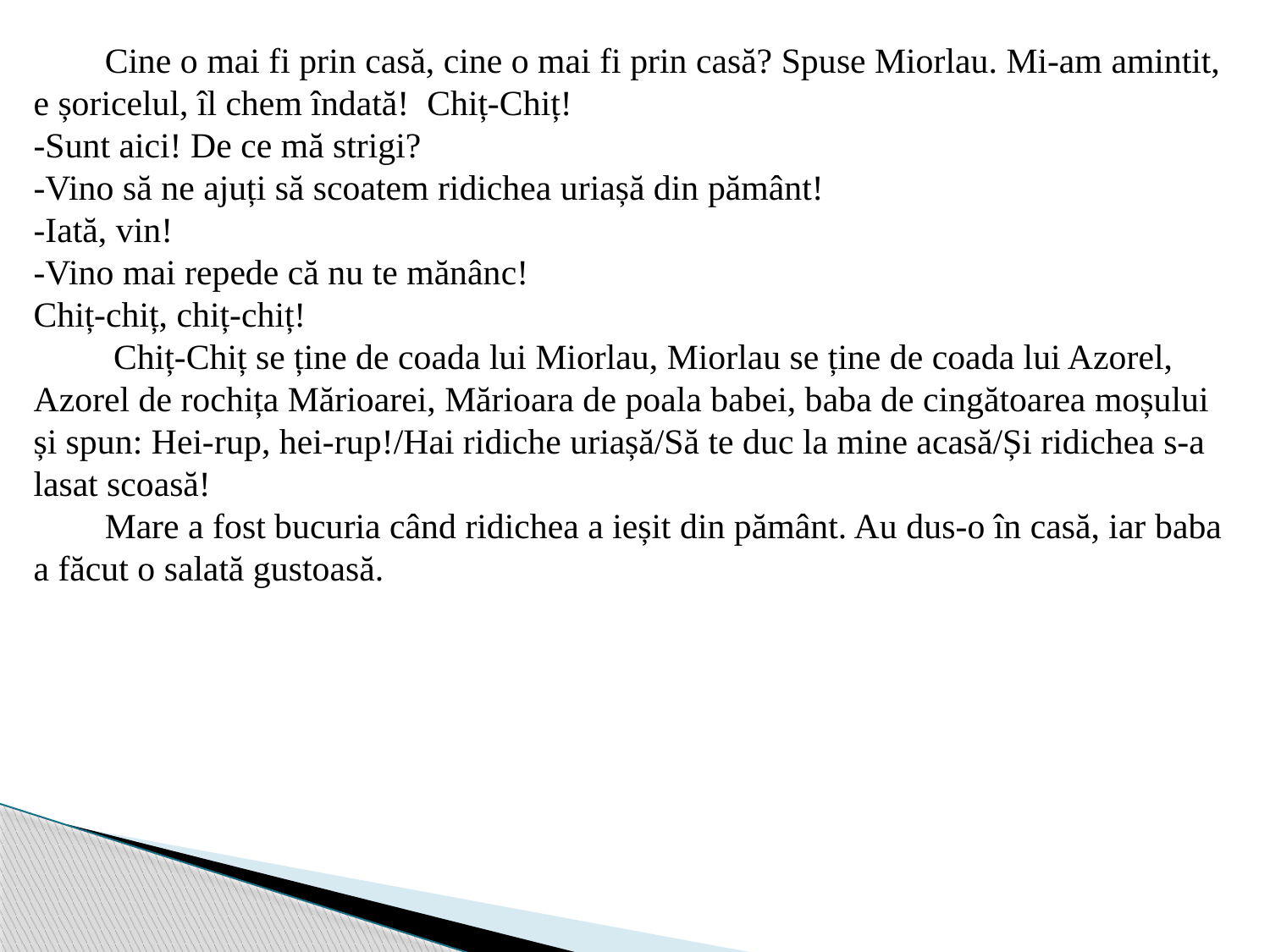

Cine o mai fi prin casă, cine o mai fi prin casă? Spuse Miorlau. Mi-am amintit, e șoricelul, îl chem îndată!  Chiț-Chiț!
-Sunt aici! De ce mă strigi?
-Vino să ne ajuți să scoatem ridichea uriașă din pământ!
-Iată, vin!
-Vino mai repede că nu te mănânc!
Chiț-chiț, chiț-chiț!
         Chiț-Chiț se ține de coada lui Miorlau, Miorlau se ține de coada lui Azorel, Azorel de rochița Mărioarei, Mărioara de poala babei, baba de cingătoarea moșului și spun: Hei-rup, hei-rup!/Hai ridiche uriașă/Să te duc la mine acasă/Și ridichea s-a lasat scoasă!
        Mare a fost bucuria când ridichea a ieșit din pământ. Au dus-o în casă, iar baba a făcut o salată gustoasă.